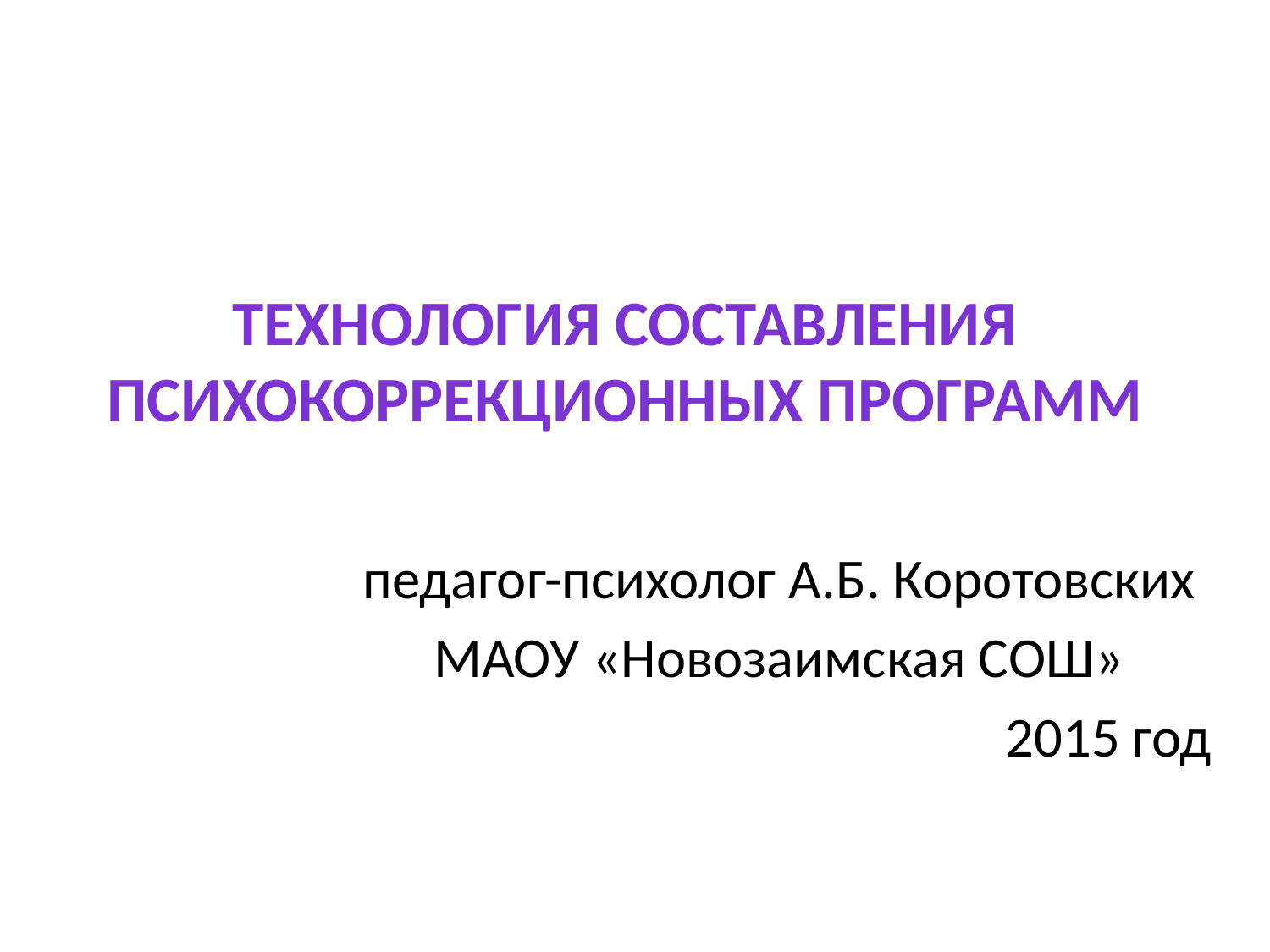

# Технология составления психокоррекционных программ
педагог-психолог А.Б. Коротовских
МАОУ «Новозаимская СОШ»
2015 год